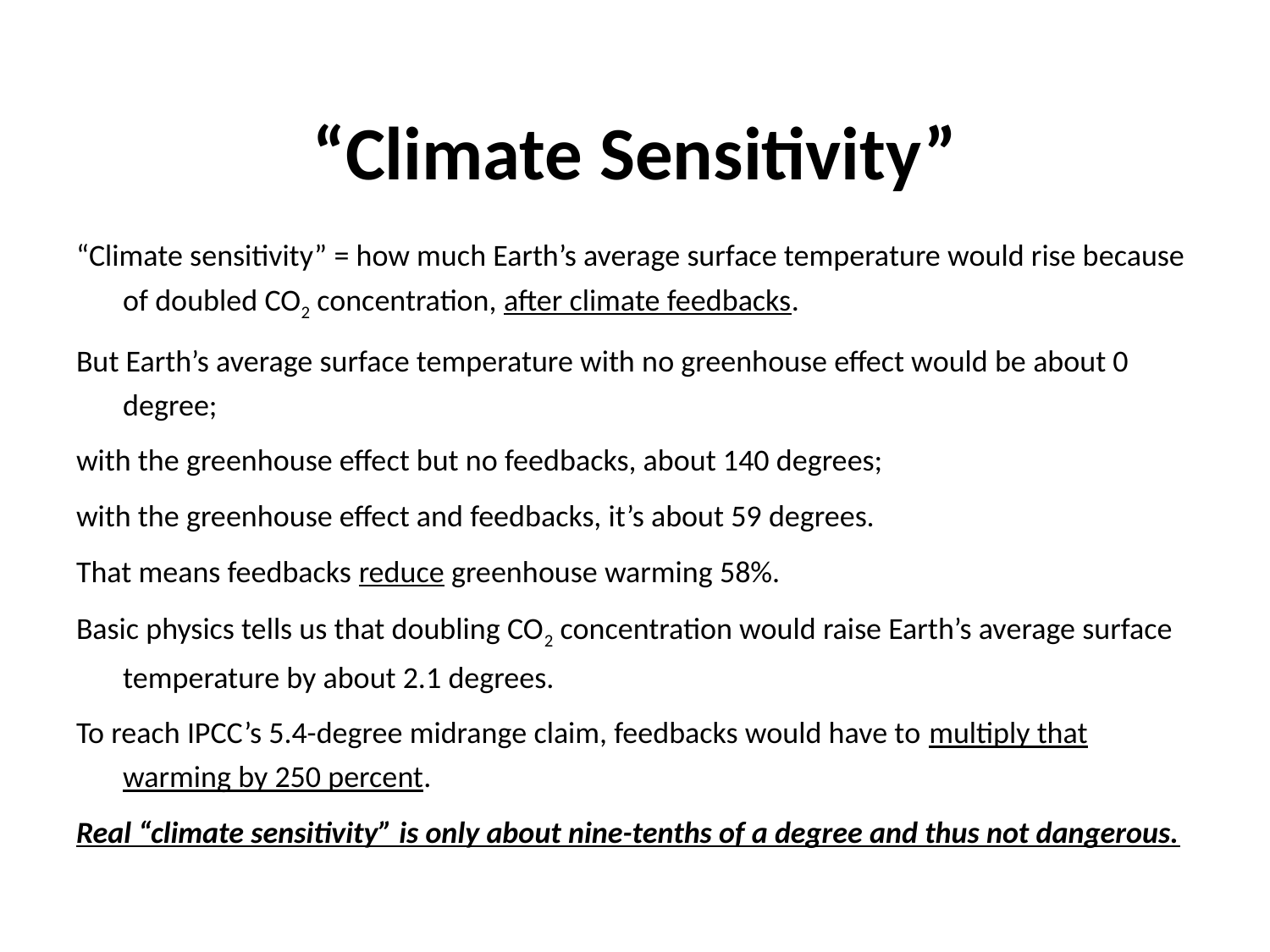

# “Climate Sensitivity”
“Climate sensitivity” = how much Earth’s average surface temperature would rise because of doubled CO2 concentration, after climate feedbacks.
But Earth’s average surface temperature with no greenhouse effect would be about 0 degree;
with the greenhouse effect but no feedbacks, about 140 degrees;
with the greenhouse effect and feedbacks, it’s about 59 degrees.
That means feedbacks reduce greenhouse warming 58%.
Basic physics tells us that doubling CO2 concentration would raise Earth’s average surface temperature by about 2.1 degrees.
To reach IPCC’s 5.4-degree midrange claim, feedbacks would have to multiply that warming by 250 percent.
Real “climate sensitivity” is only about nine-tenths of a degree and thus not dangerous.